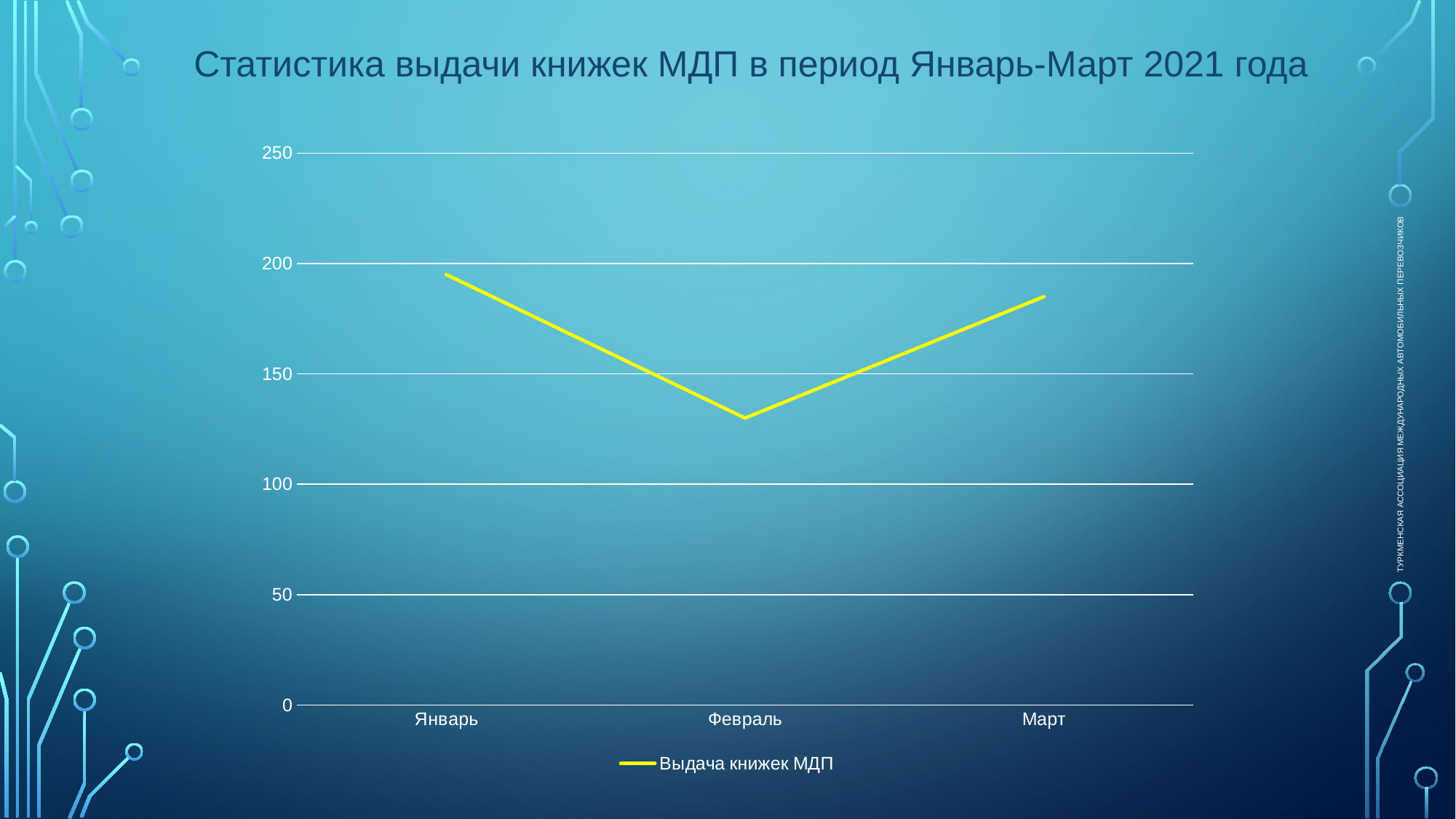

Статистика выдачи книжек МДП в период Январь-Март 2021 года

### Chart

| Category | Выдача книжек МДП |
|---|---|
| Январь | 195.0 |
| Февраль | 130.0 |
| Март | 185.0 |
ТУРКМЕНСКАЯ АССОЦИАЦИЯ МЕЖДУНАРОДНЫХ АВТОМОБИЛЬНЫХ ПЕРЕВОЗЧИКОВ